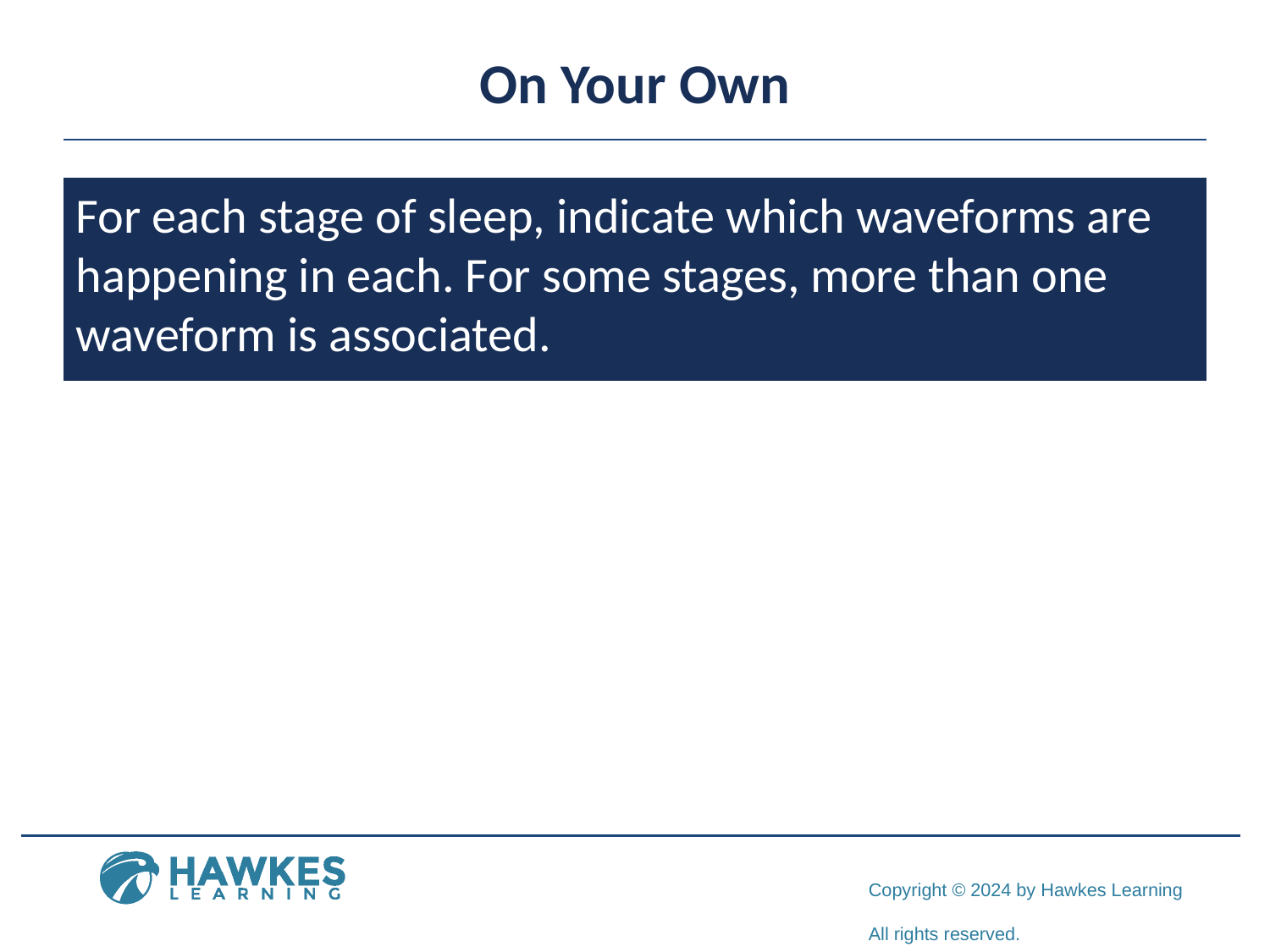

# On Your Own
For each stage of sleep, indicate which waveforms are happening in each. For some stages, more than one waveform is associated.